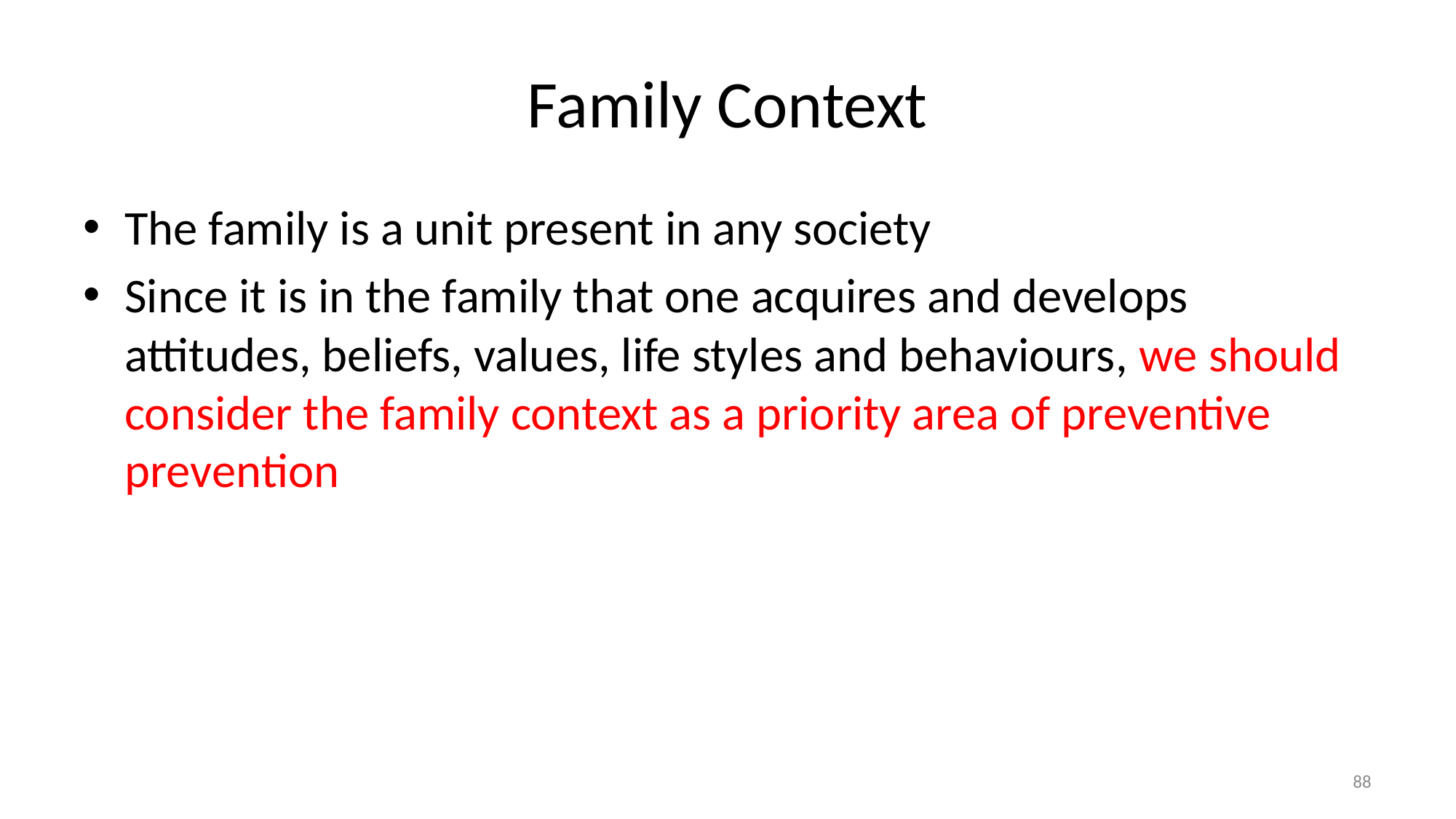

# Family Context
The family is a unit present in any society
Since it is in the family that one acquires and develops attitudes, beliefs, values, life styles and behaviours, we should consider the family context as a priority area of preventive prevention
88